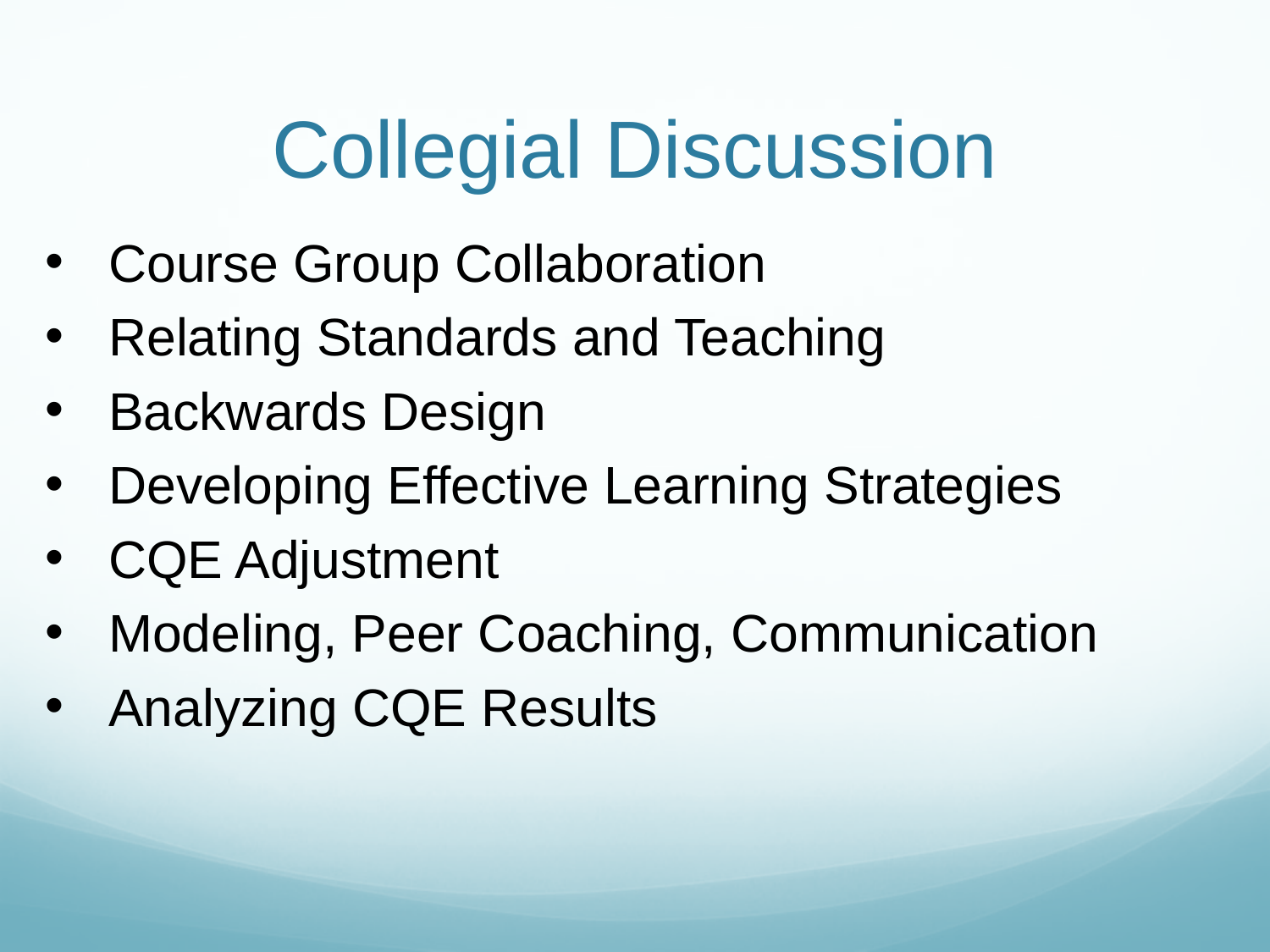

# Collegial Discussion
Course Group Collaboration
Relating Standards and Teaching
Backwards Design
Developing Effective Learning Strategies
CQE Adjustment
Modeling, Peer Coaching, Communication
Analyzing CQE Results